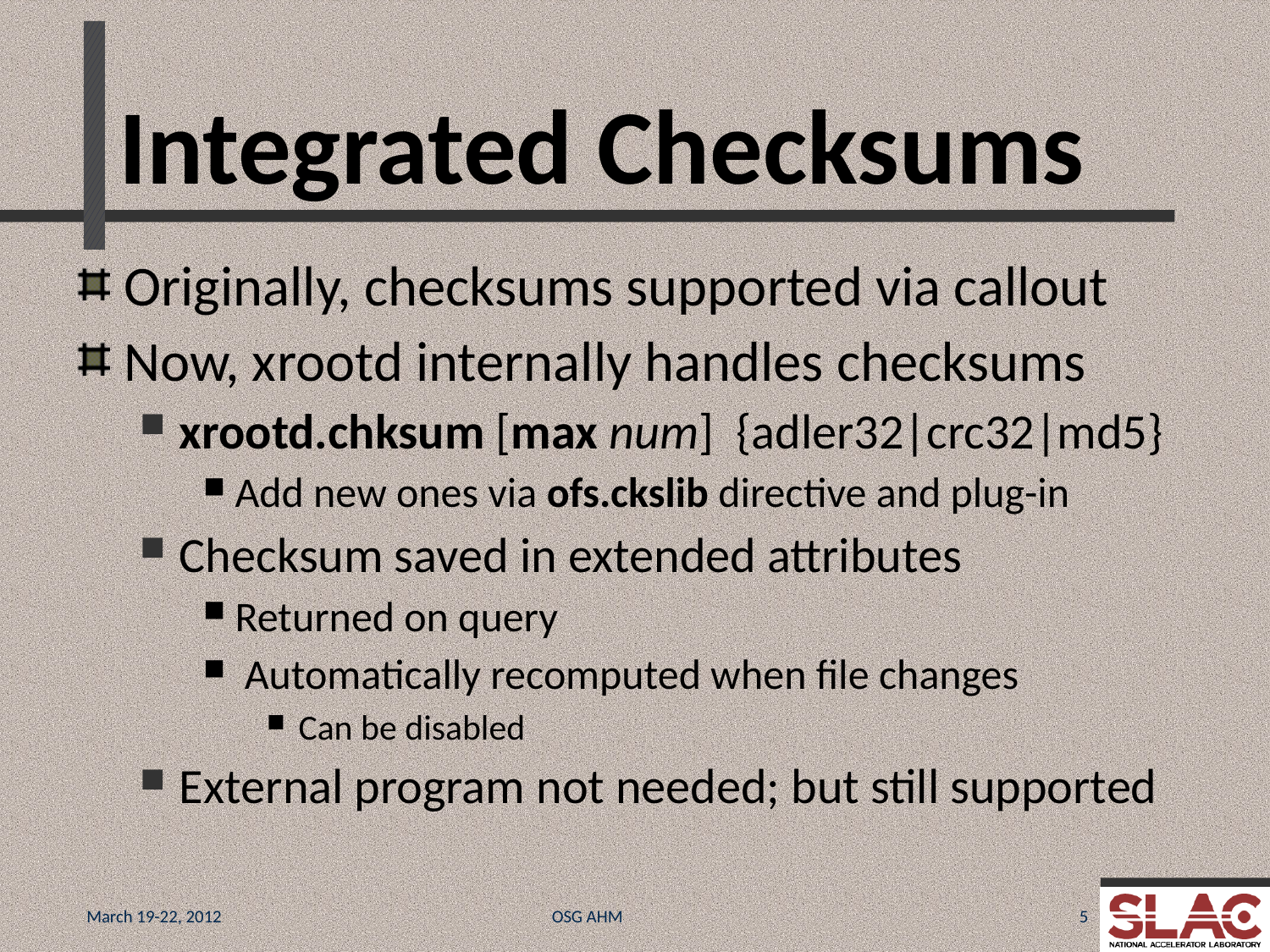

# Integrated Checksums
Originally, checksums supported via callout
Now, xrootd internally handles checksums
xrootd.chksum [max num]  {adler32|crc32|md5}
Add new ones via ofs.ckslib directive and plug-in
Checksum saved in extended attributes
Returned on query
 Automatically recomputed when file changes
Can be disabled
External program not needed; but still supported